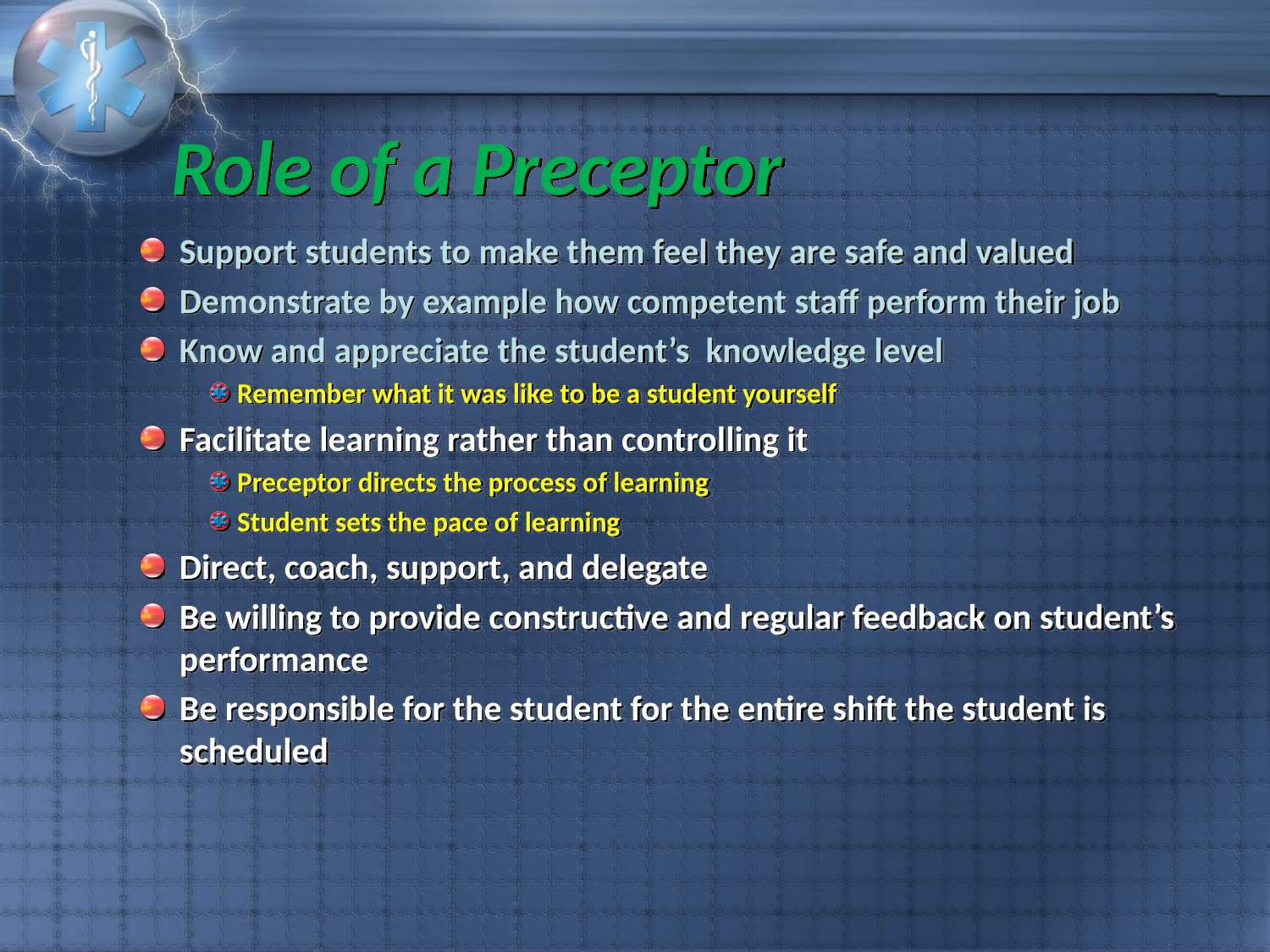

# Role of a Preceptor
Support students to make them feel they are safe and valued
Demonstrate by example how competent staff perform their job
Know and appreciate the student’s  knowledge level
Remember what it was like to be a student yourself
Facilitate learning rather than controlling it
Preceptor directs the process of learning
Student sets the pace of learning
Direct, coach, support, and delegate
Be willing to provide constructive and regular feedback on student’s performance
Be responsible for the student for the entire shift the student is scheduled